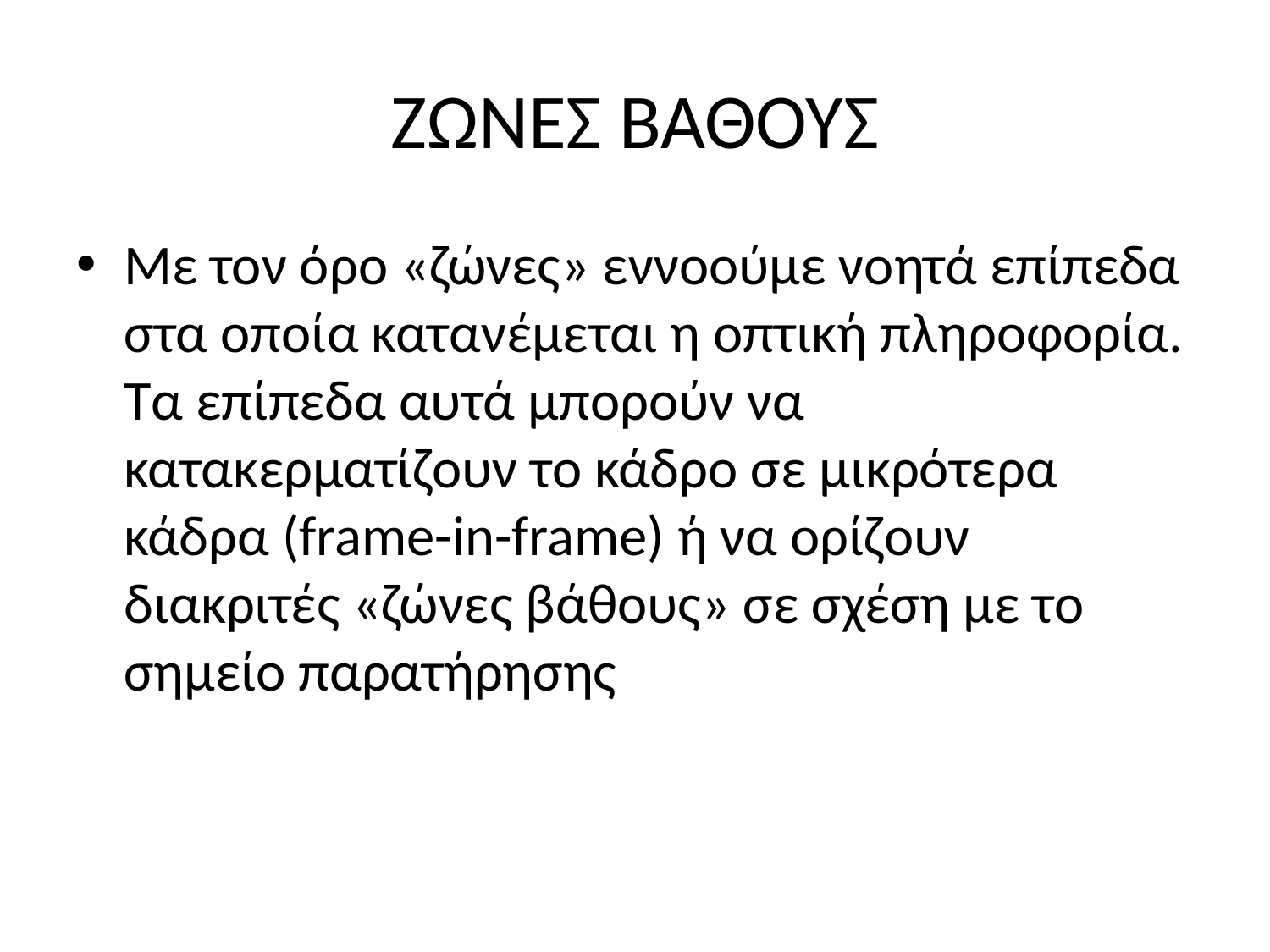

# ΖΩΝΕΣ ΒΑΘΟΥΣ
Με τον όρο «ζώνες» εννοούμε νοητά επίπεδα στα οποία κατανέμεται η οπτική πληροφορία. Τα επίπεδα αυτά μπορούν να κατακερματίζουν το κάδρο σε μικρότερα κάδρα (frame-in-frame) ή να ορίζουν διακριτές «ζώνες βάθους» σε σχέση με το σημείο παρατήρησης